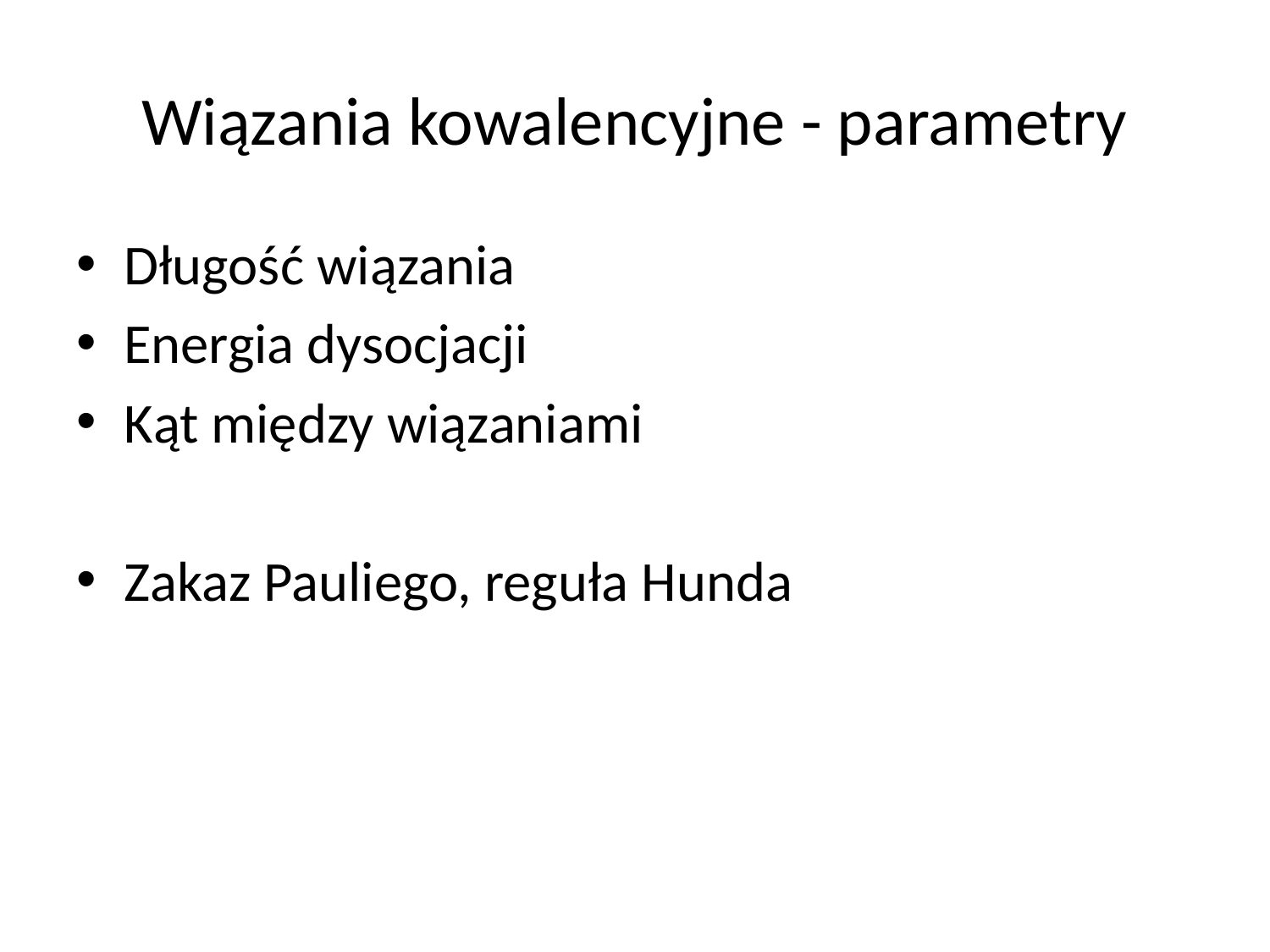

# Wiązania kowalencyjne - parametry
Długość wiązania
Energia dysocjacji
Kąt między wiązaniami

Zakaz Pauliego, reguła Hunda